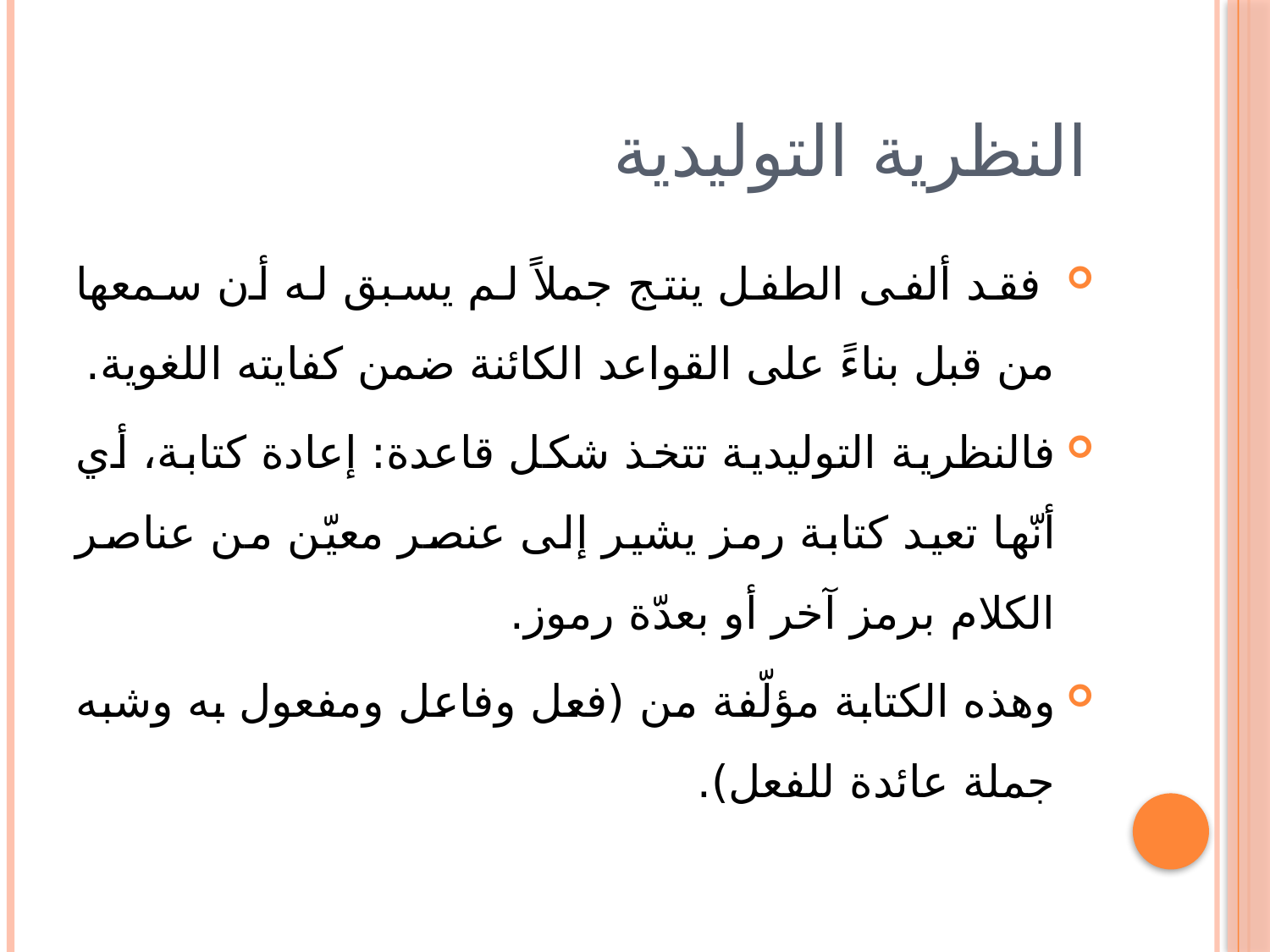

# النظرية التوليدية
 فقد ألفى الطفل ينتج جملاً لم يسبق له أن سمعها من قبل بناءً على القواعد الكائنة ضمن كفايته اللغوية.
فالنظرية التوليدية تتخذ شكل قاعدة: إعادة كتابة، أي أنّها تعيد كتابة رمز يشير إلى عنصر معيّن من عناصر الكلام برمز آخر أو بعدّة رموز.
وهذه الكتابة مؤلّفة من (فعل وفاعل ومفعول به وشبه جملة عائدة للفعل).